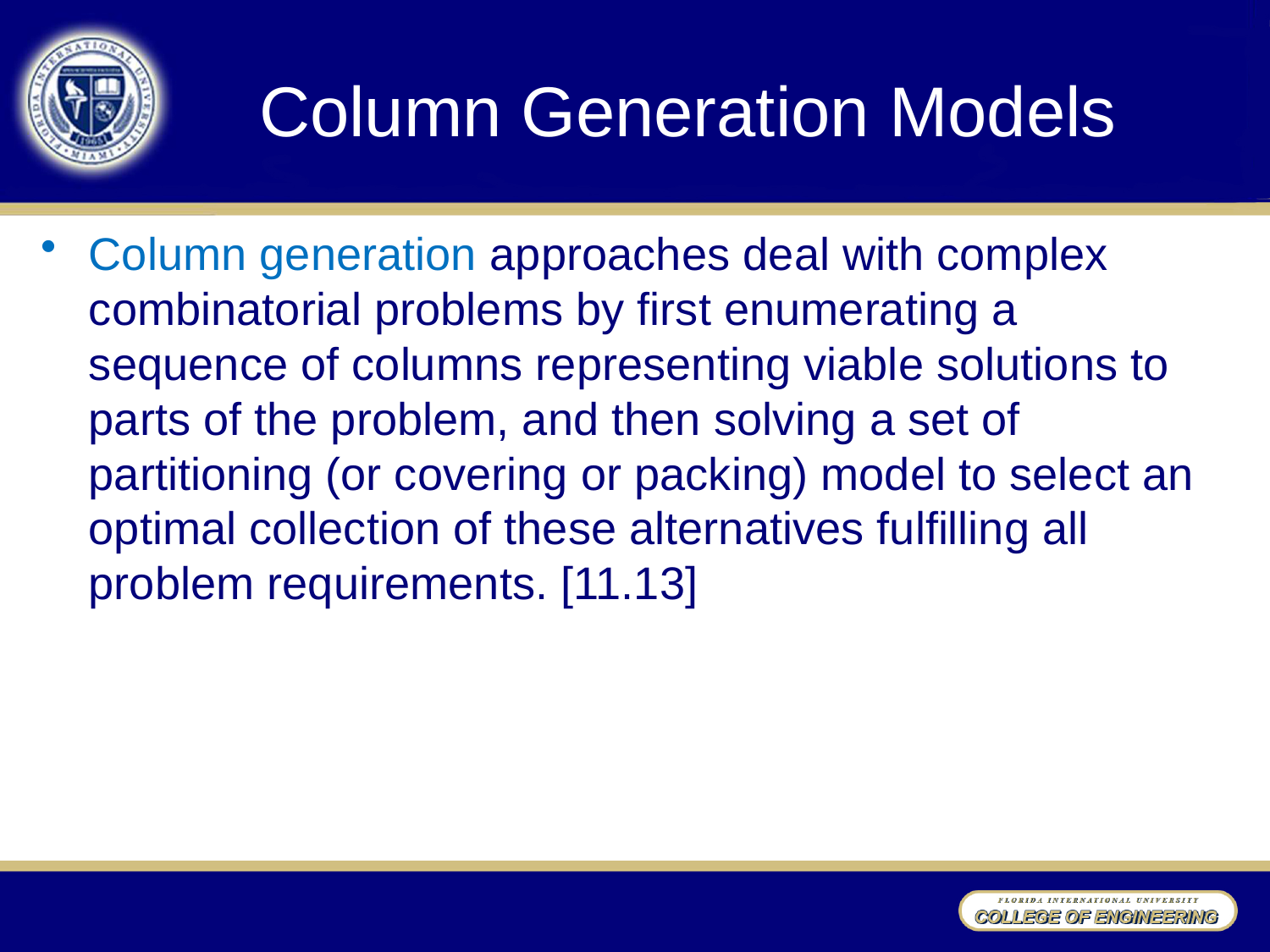

# Column Generation Models
Column generation approaches deal with complex combinatorial problems by first enumerating a sequence of columns representing viable solutions to parts of the problem, and then solving a set of partitioning (or covering or packing) model to select an optimal collection of these alternatives fulfilling all problem requirements. [11.13]